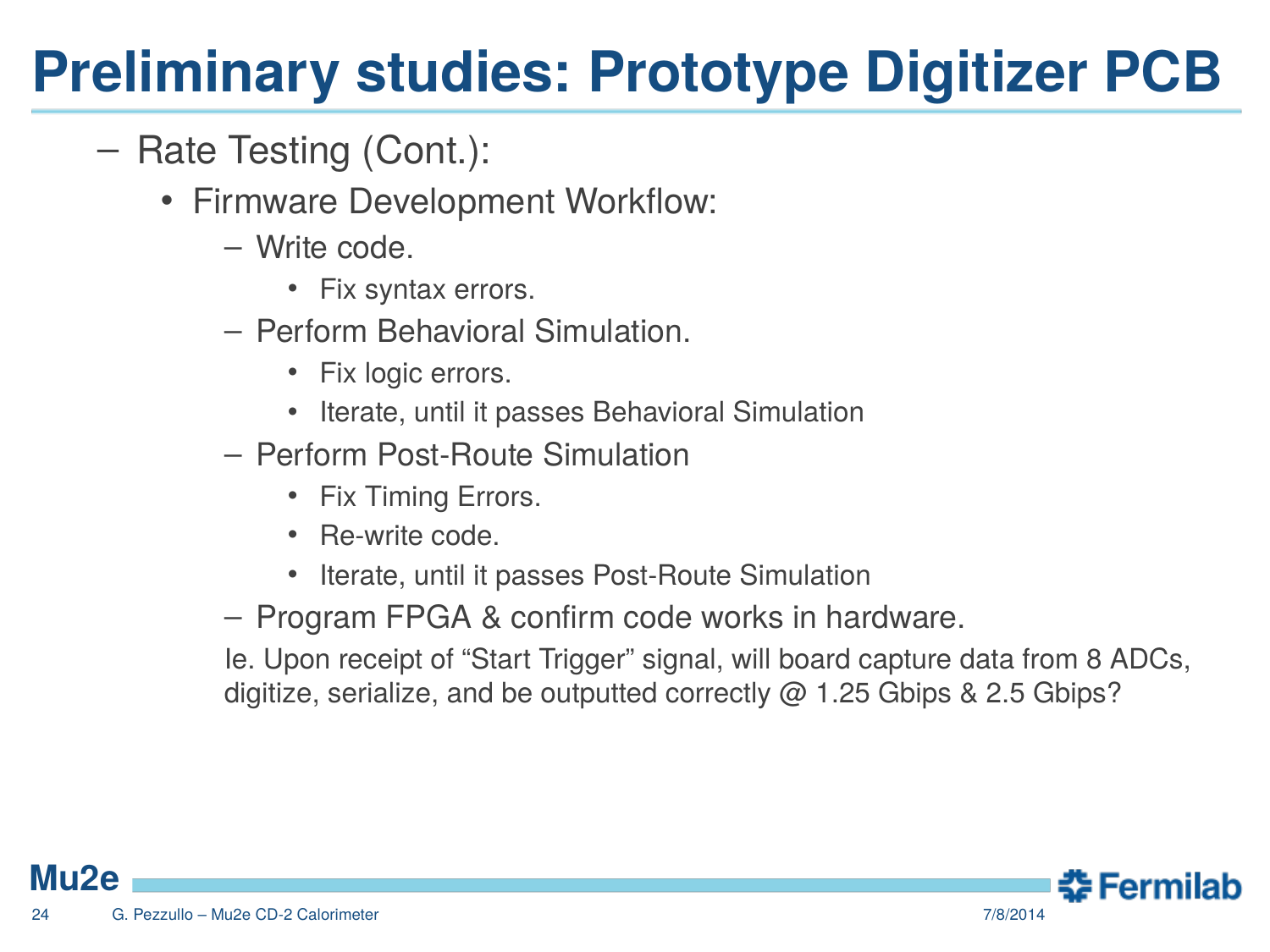

# Preliminary studies: Prototype Digitizer PCB
Rate Testing (Cont.):
Firmware Development Workflow:
Write code.
Fix syntax errors.
Perform Behavioral Simulation.
Fix logic errors.
Iterate, until it passes Behavioral Simulation
Perform Post-Route Simulation
Fix Timing Errors.
Re-write code.
Iterate, until it passes Post-Route Simulation
Program FPGA & confirm code works in hardware.
Ie. Upon receipt of “Start Trigger” signal, will board capture data from 8 ADCs, digitize, serialize, and be outputted correctly @ 1.25 Gbips & 2.5 Gbips?

24
G. Pezzullo – Mu2e CD-2 Calorimeter
7/8/2014